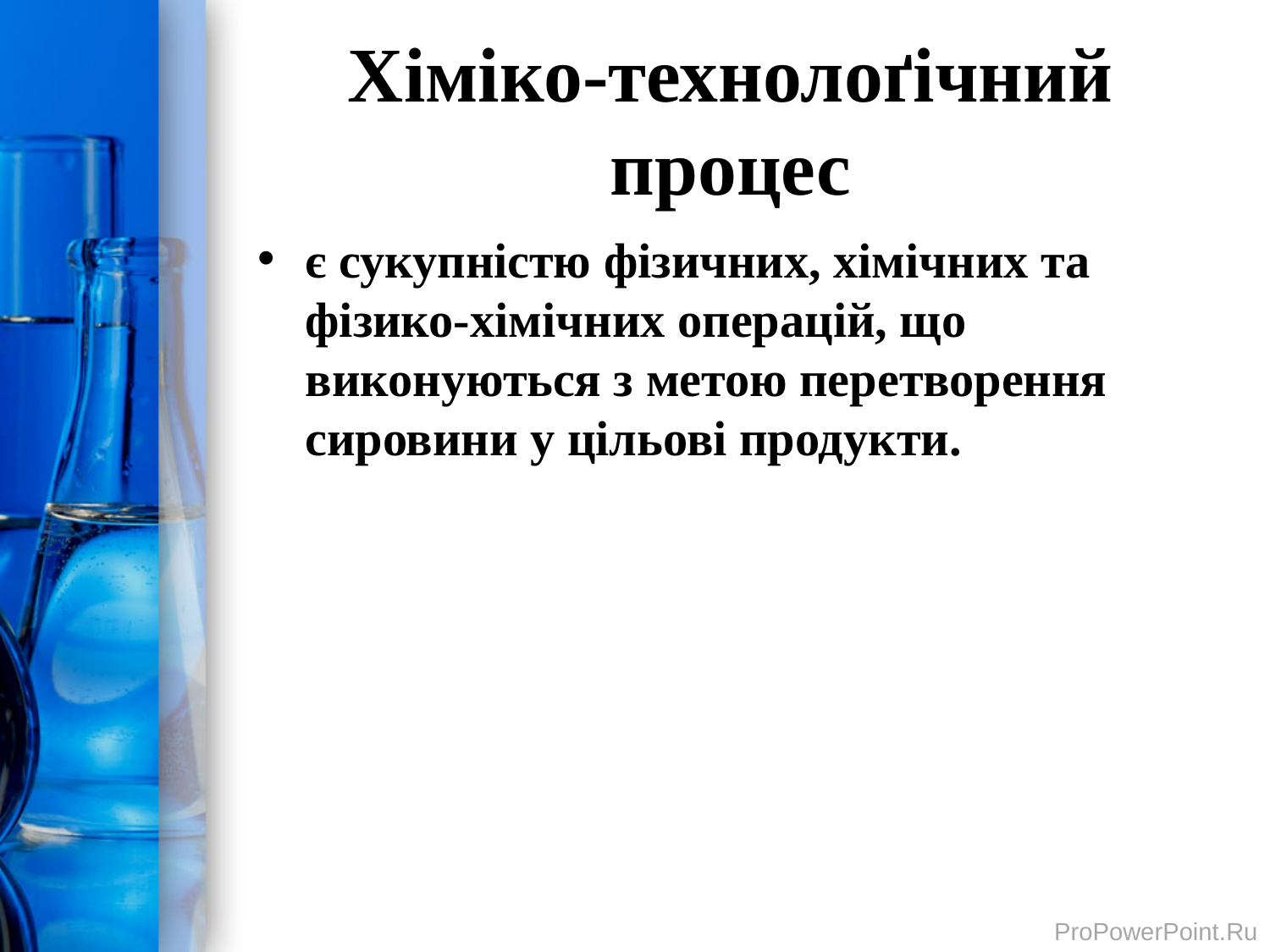

# Хіміко-технолоґічний процес
є сукупністю фізичних, хімічних та фізико-хімічних операцій, що виконуються з метою перетворення сировини у цільові продукти.